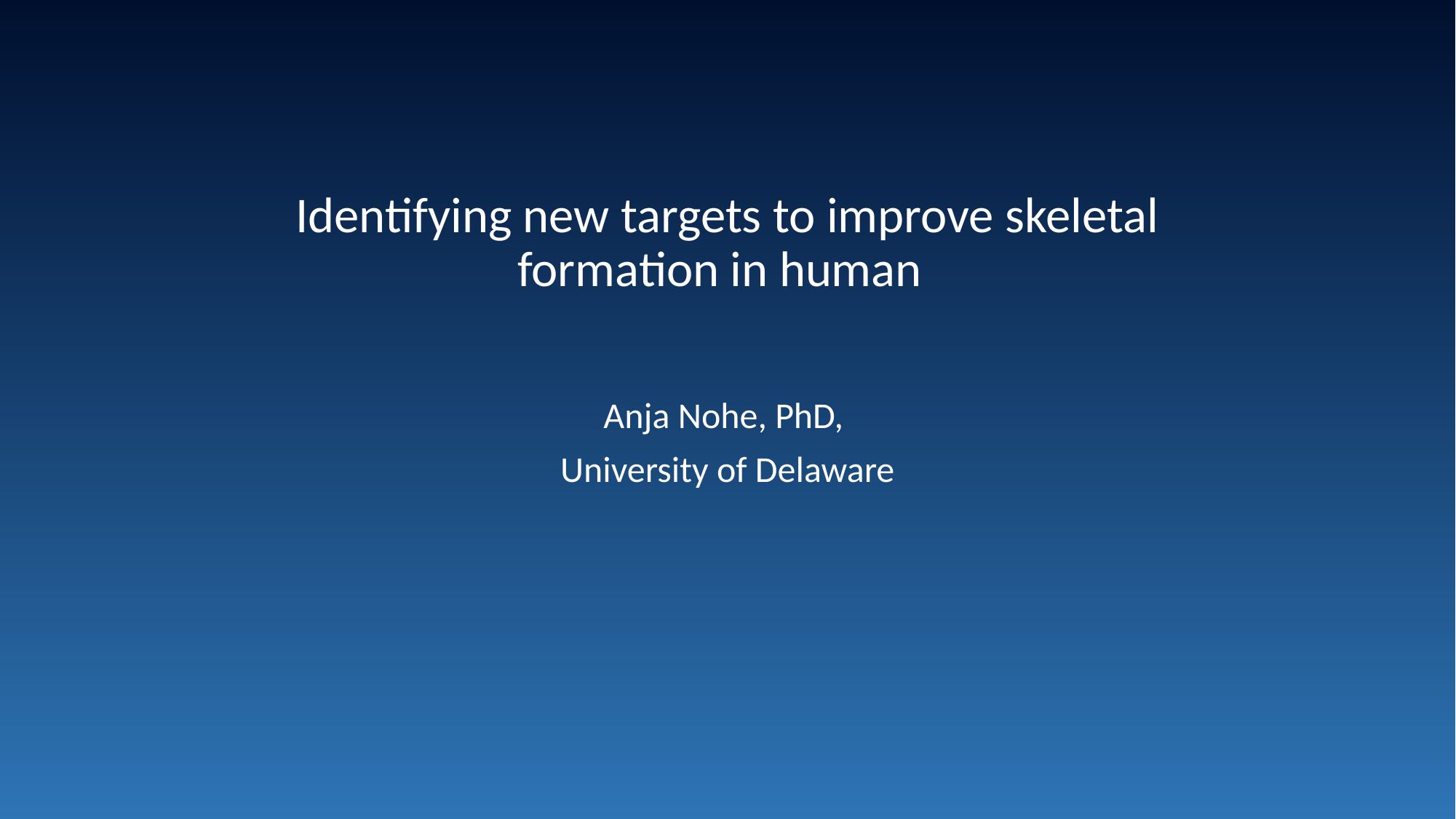

# Identifying new targets to improve skeletal formation in human
Anja Nohe, PhD,
University of Delaware